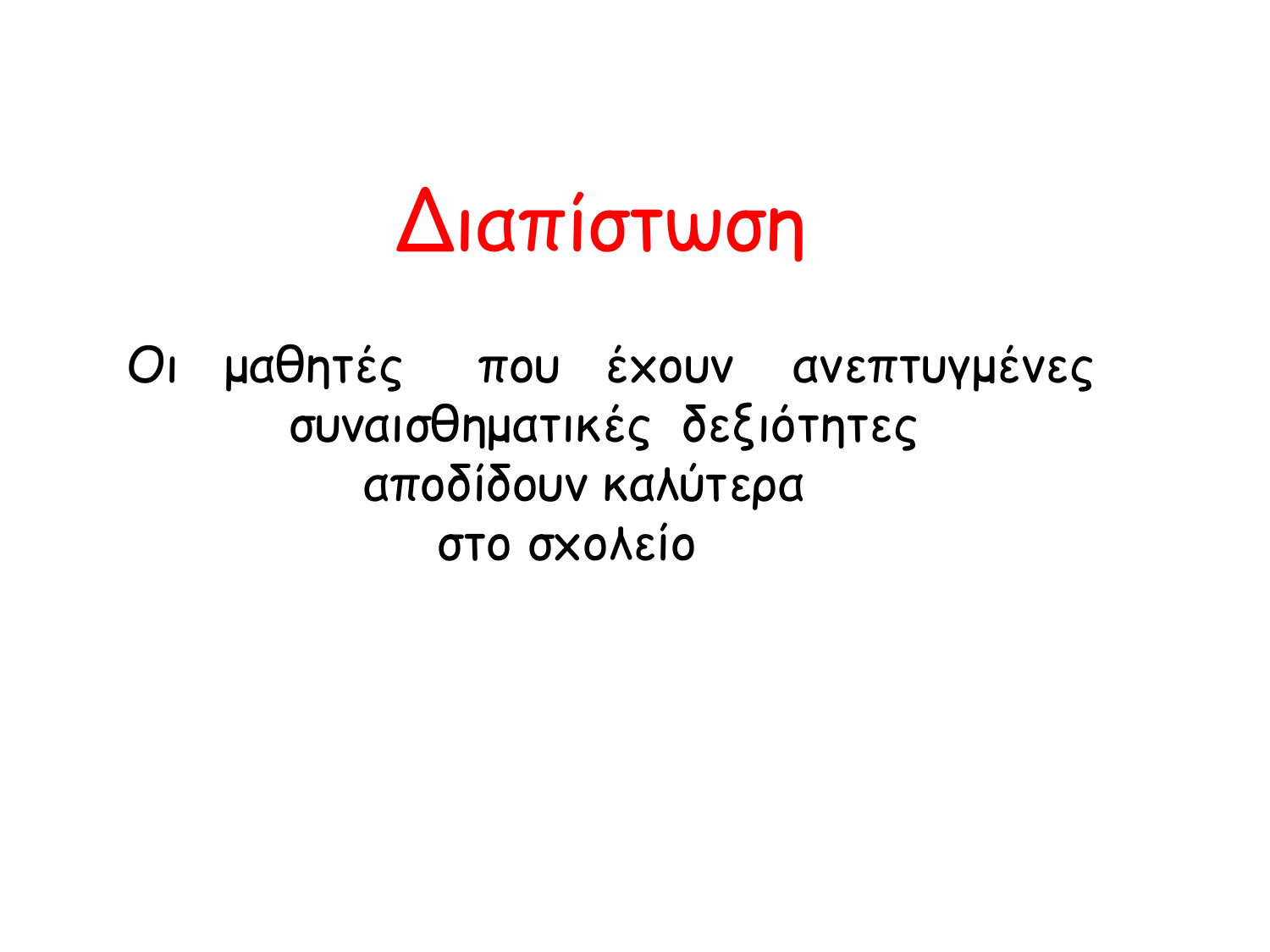

Διαπίστωση

      Οι   μαθητές     που   έχουν    ανεπτυγμένες
                 συναισθηματικές  δεξιότητες
                      αποδίδουν καλύτερα
                           στο σχολείο